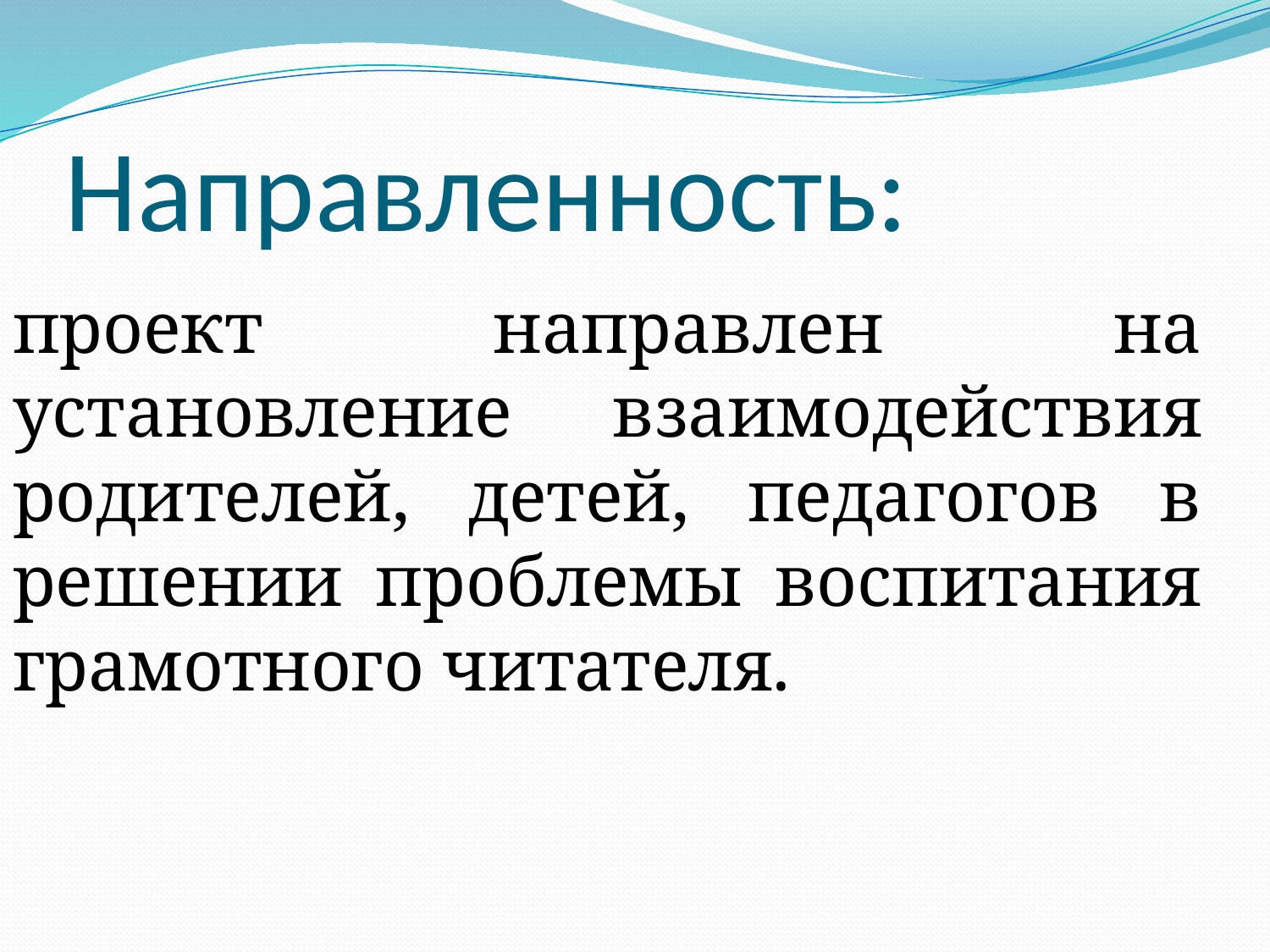

# Направленность:
проект направлен на установление взаимодействия родителей, детей, педагогов в решении проблемы воспитания грамотного читателя.